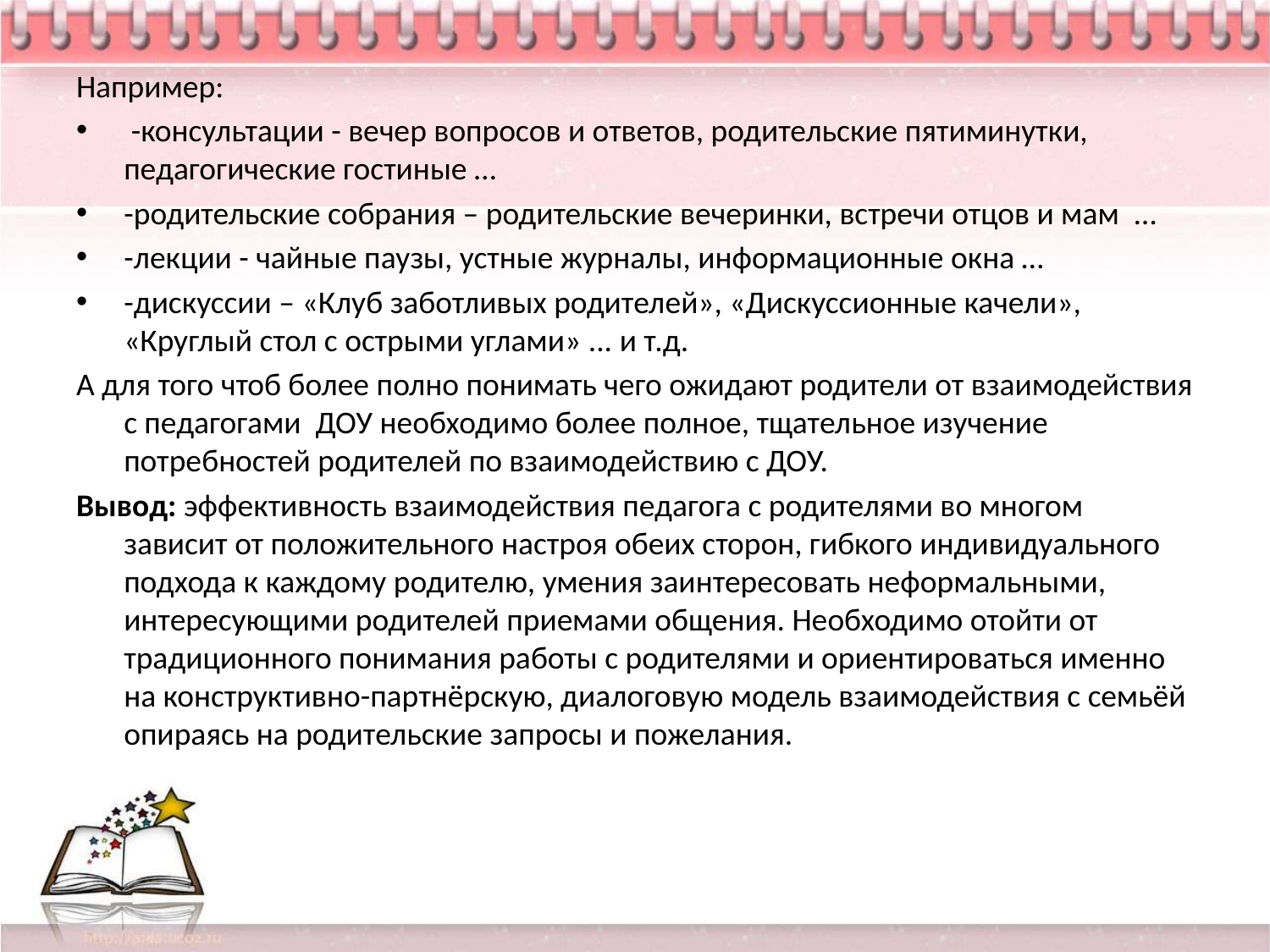

#
Например:
 -консультации - вечер вопросов и ответов, родительские пятиминутки, педагогические гостиные …
-родительские собрания – родительские вечеринки, встречи отцов и мам  …
-лекции - чайные паузы, устные журналы, информационные окна …
-дискуссии – «Клуб заботливых родителей», «Дискуссионные качели», «Круглый стол с острыми углами» ... и т.д.
А для того чтоб более полно понимать чего ожидают родители от взаимодействия с педагогами  ДОУ необходимо более полное, тщательное изучение потребностей родителей по взаимодействию с ДОУ.
Вывод: эффективность взаимодействия педагога с родителями во многом зависит от положительного настроя обеих сторон, гибкого индивидуального подхода к каждому родителю, умения заинтересовать неформальными, интересующими родителей приемами общения. Необходимо отойти от традиционного понимания работы с родителями и ориентироваться именно на конструктивно-партнёрскую, диалоговую модель взаимодействия с семьёй опираясь на родительские запросы и пожелания.